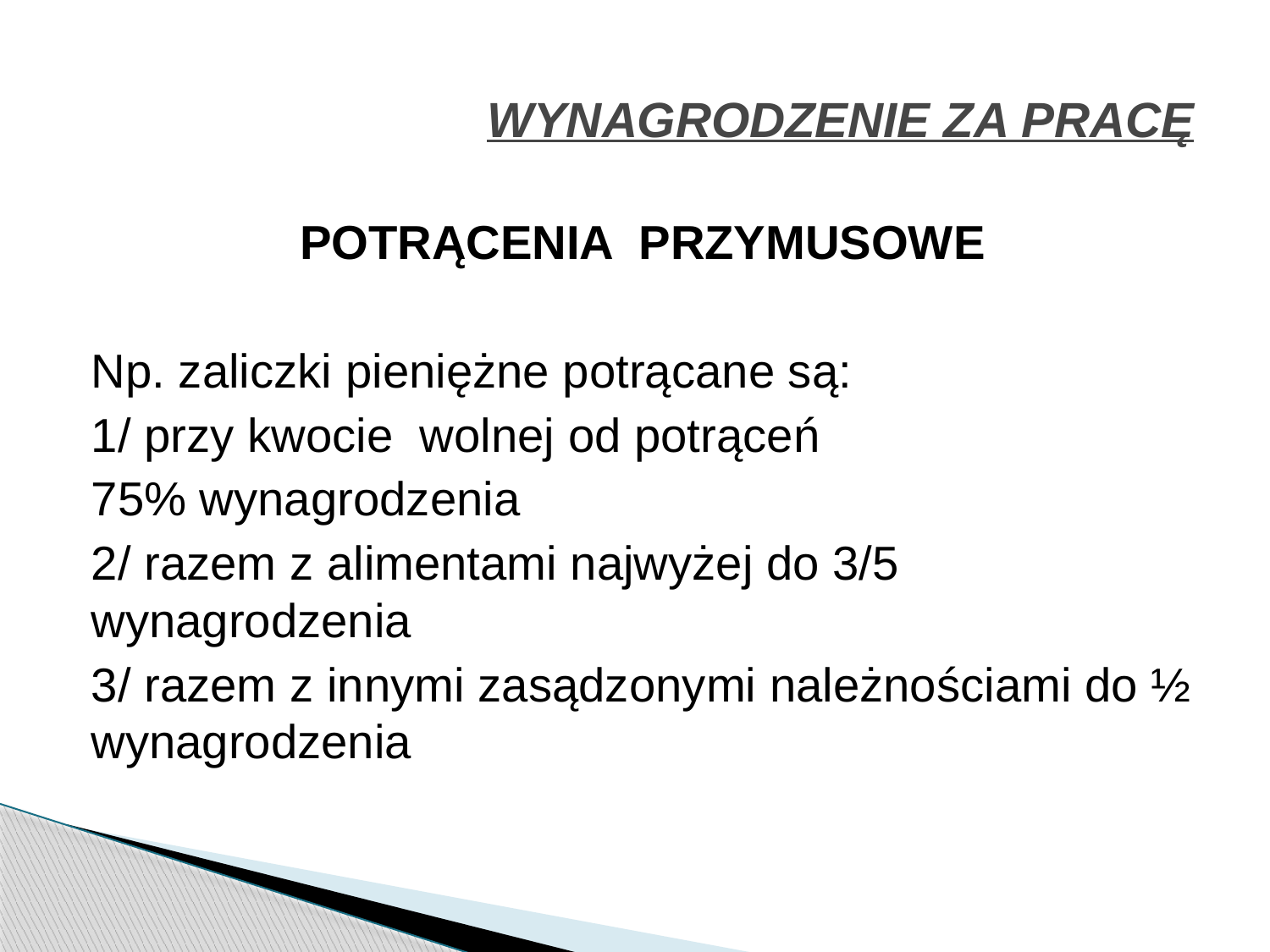

# WYNAGRODZENIE ZA PRACĘ
POTRĄCENIA  PRZYMUSOWE

Np. zaliczki pieniężne potrącane są:
1/ przy kwocie  wolnej od potrąceń
75% wynagrodzenia
2/ razem z alimentami najwyżej do 3/5 wynagrodzenia
3/ razem z innymi zasądzonymi należnościami do ½ wynagrodzenia